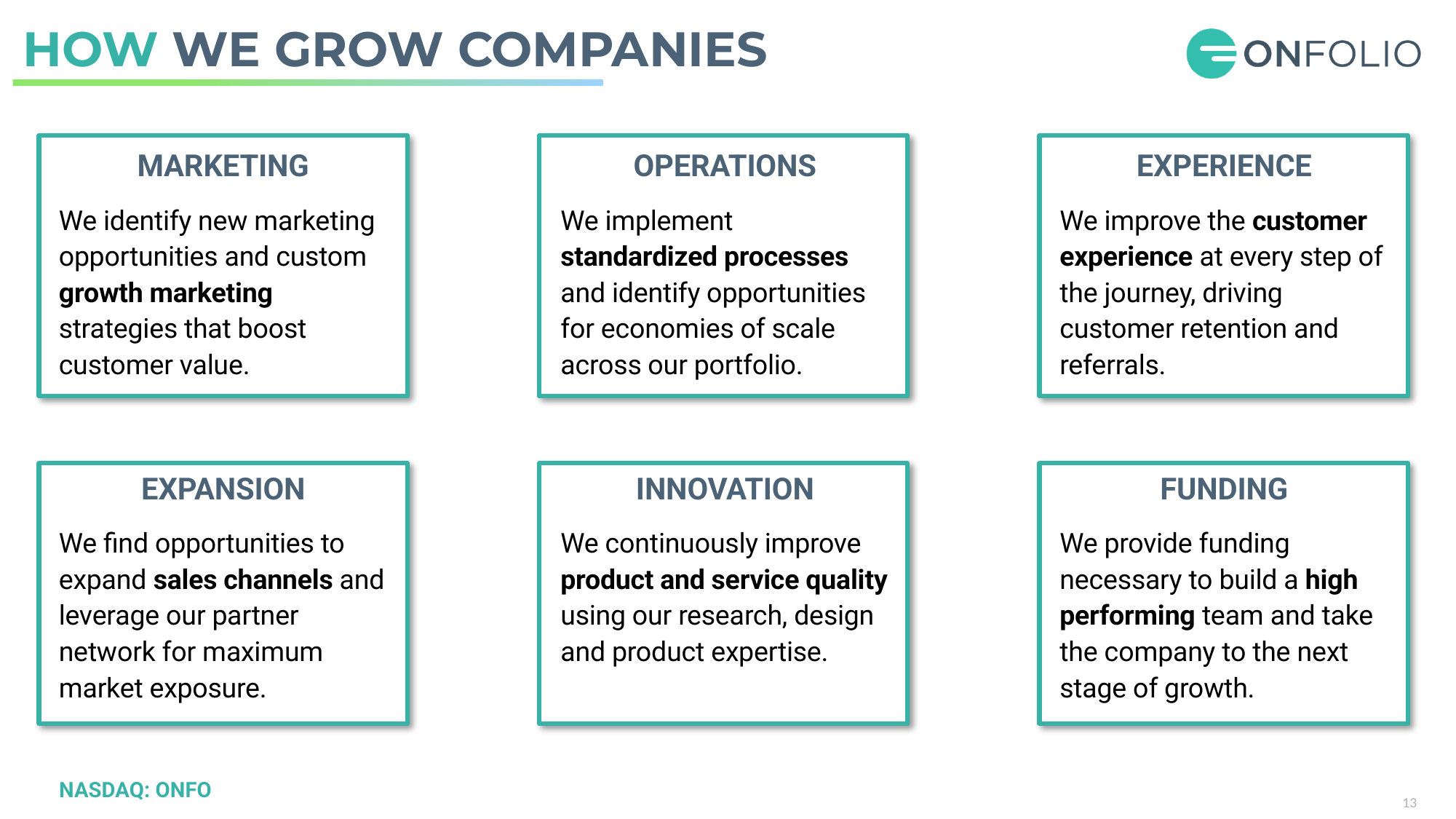

# HOW WE GROW COMPANIES

MARKETING
OPERATIONS
EXPERIENCE
We identify new marketing opportunities and custom growth marketing strategies that boost customer value.
We implement standardized processes and identify opportunities for economies of scale across our portfolio.
We improve the customer experience at every step of the journey, driving customer retention and referrals.

EXPANSION
INNOVATION
FUNDING
We find opportunities to expand sales channels and leverage our partner network for maximum market exposure.
We continuously improve product and service quality using our research, design and product expertise.
We provide funding necessary to build a high performing team and take the company to the next stage of growth.
13